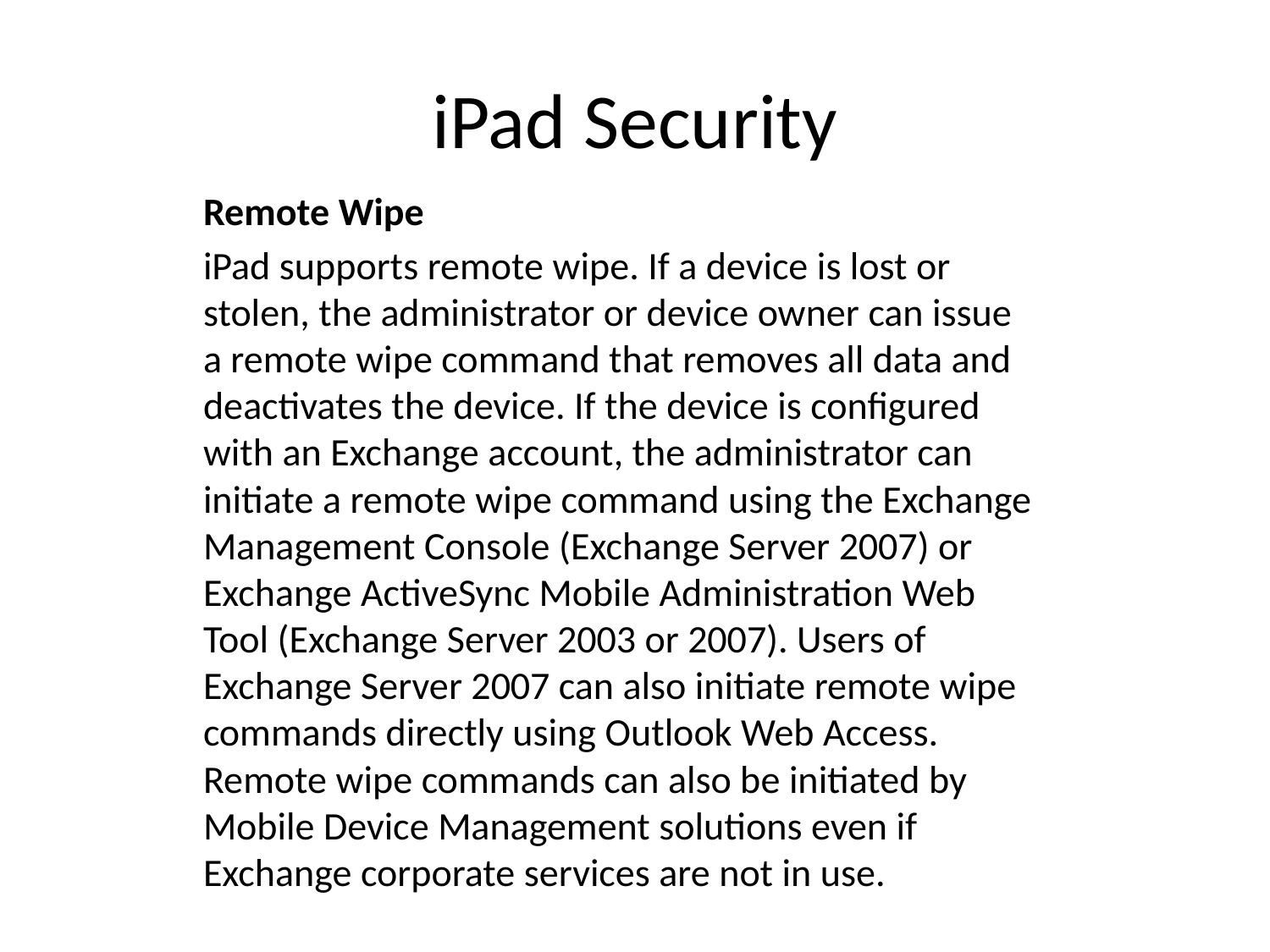

# iPad Security
Remote Wipe
iPad supports remote wipe. If a device is lost or stolen, the administrator or device owner can issue a remote wipe command that removes all data and deactivates the device. If the device is configured with an Exchange account, the administrator can initiate a remote wipe command using the Exchange Management Console (Exchange Server 2007) or Exchange ActiveSync Mobile Administration Web Tool (Exchange Server 2003 or 2007). Users of Exchange Server 2007 can also initiate remote wipe commands directly using Outlook Web Access. Remote wipe commands can also be initiated by Mobile Device Management solutions even if Exchange corporate services are not in use.